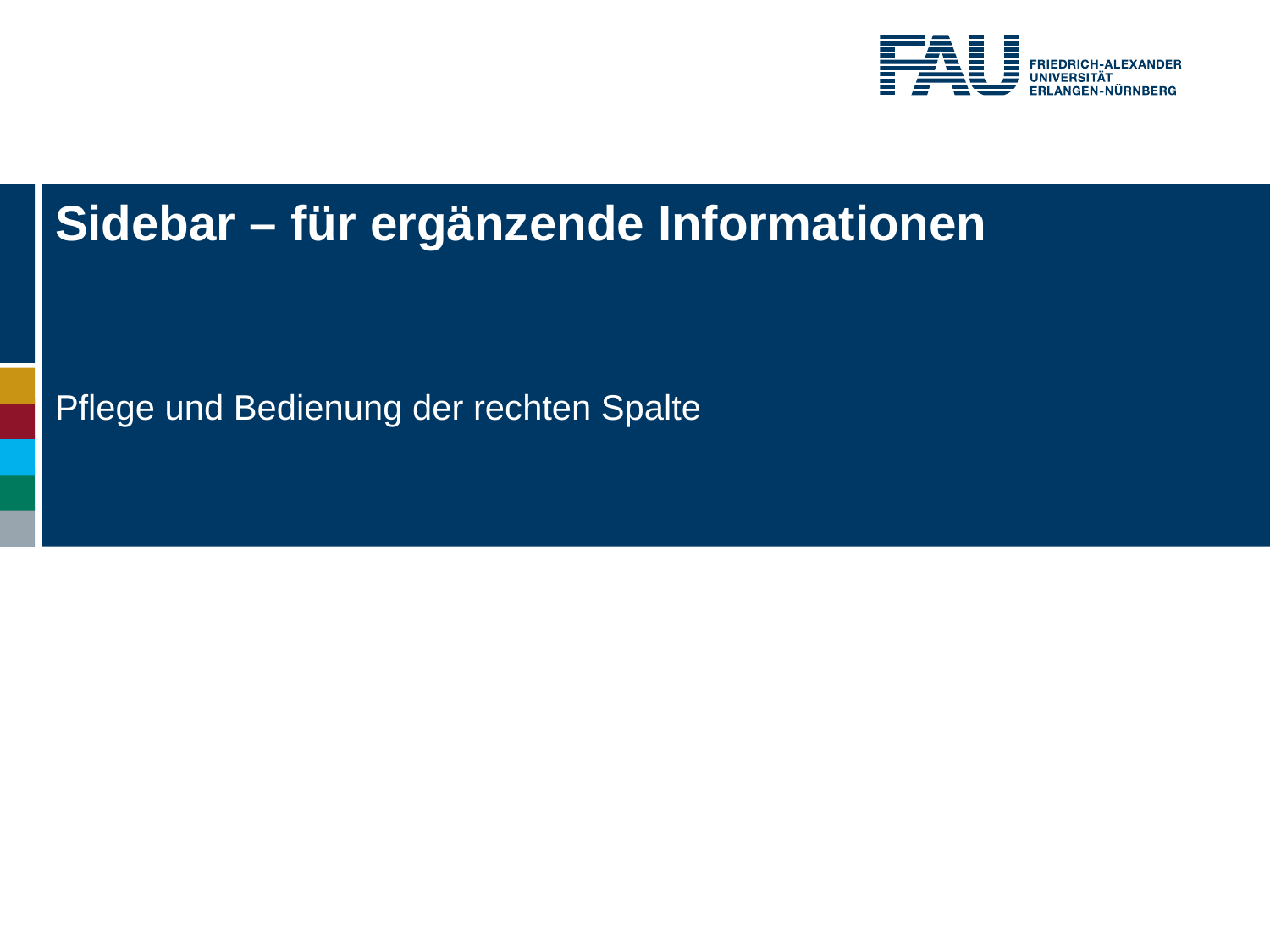

# Sidebar – für ergänzende Informationen
Pflege und Bedienung der rechten Spalte